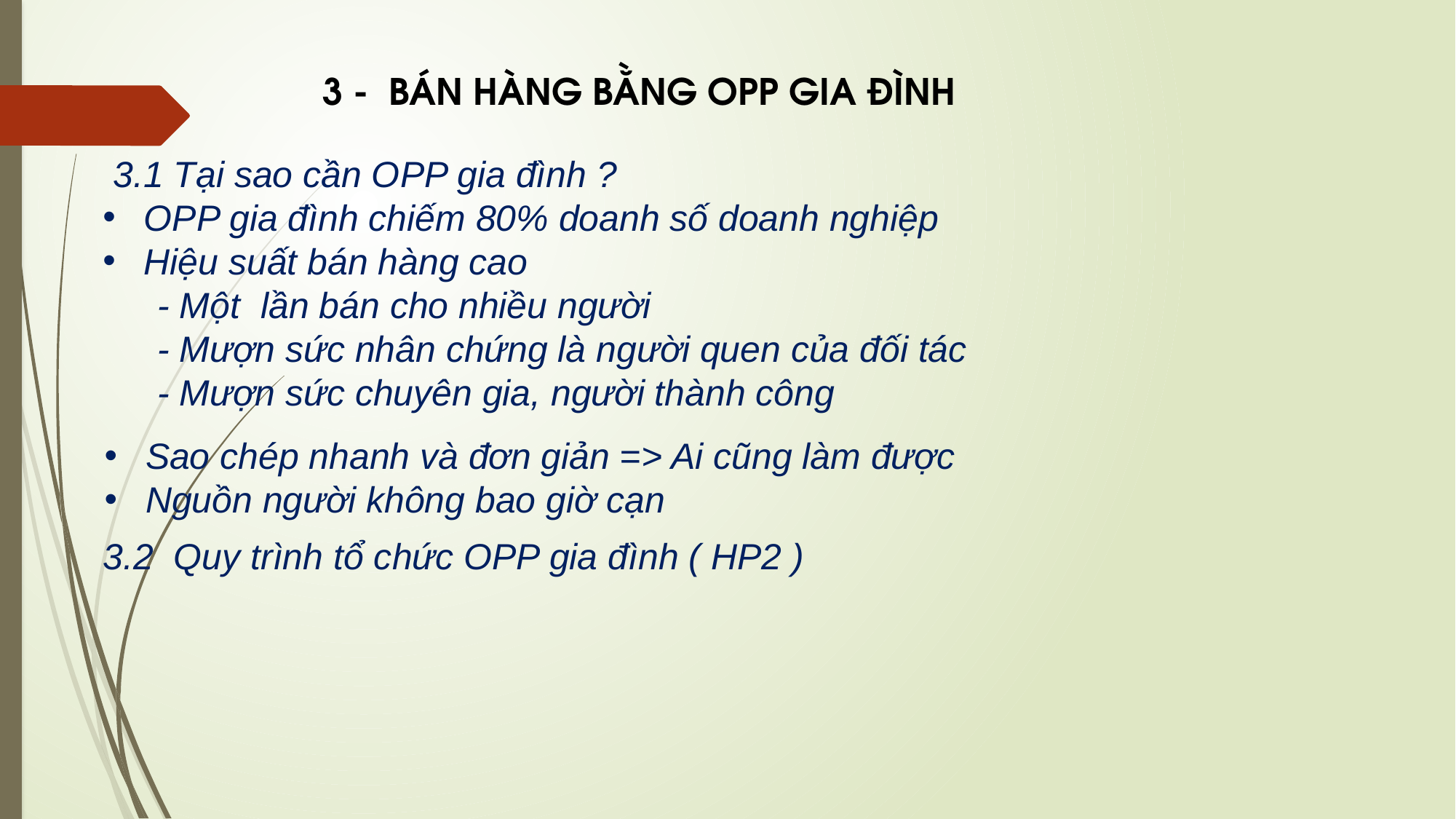

3 -  BÁN HÀNG BẰNG OPP GIA ĐÌNH
 3.1 Tại sao cần OPP gia đình ?
OPP gia đình chiếm 80% doanh số doanh nghiệp
Hiệu suất bán hàng cao
- Một  lần bán cho nhiều người
- Mượn sức nhân chứng là người quen của đối tác
- Mượn sức chuyên gia, người thành công
Sao chép nhanh và đơn giản => Ai cũng làm được
Nguồn người không bao giờ cạn
3.2  Quy trình tổ chức OPP gia đình ( HP2 )